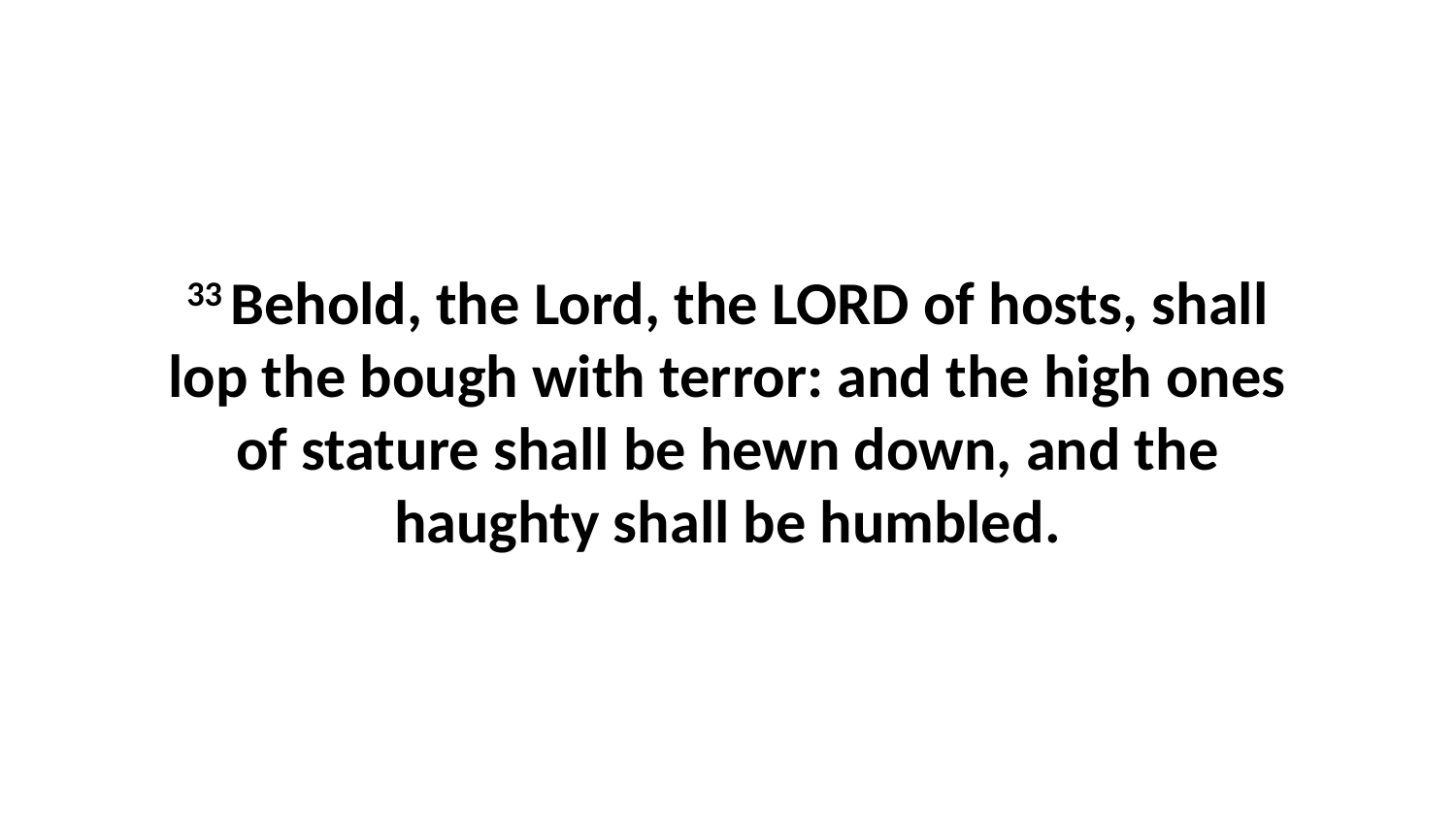

33 Behold, the Lord, the LORD of hosts, shall lop the bough with terror: and the high ones of stature shall be hewn down, and the haughty shall be humbled.